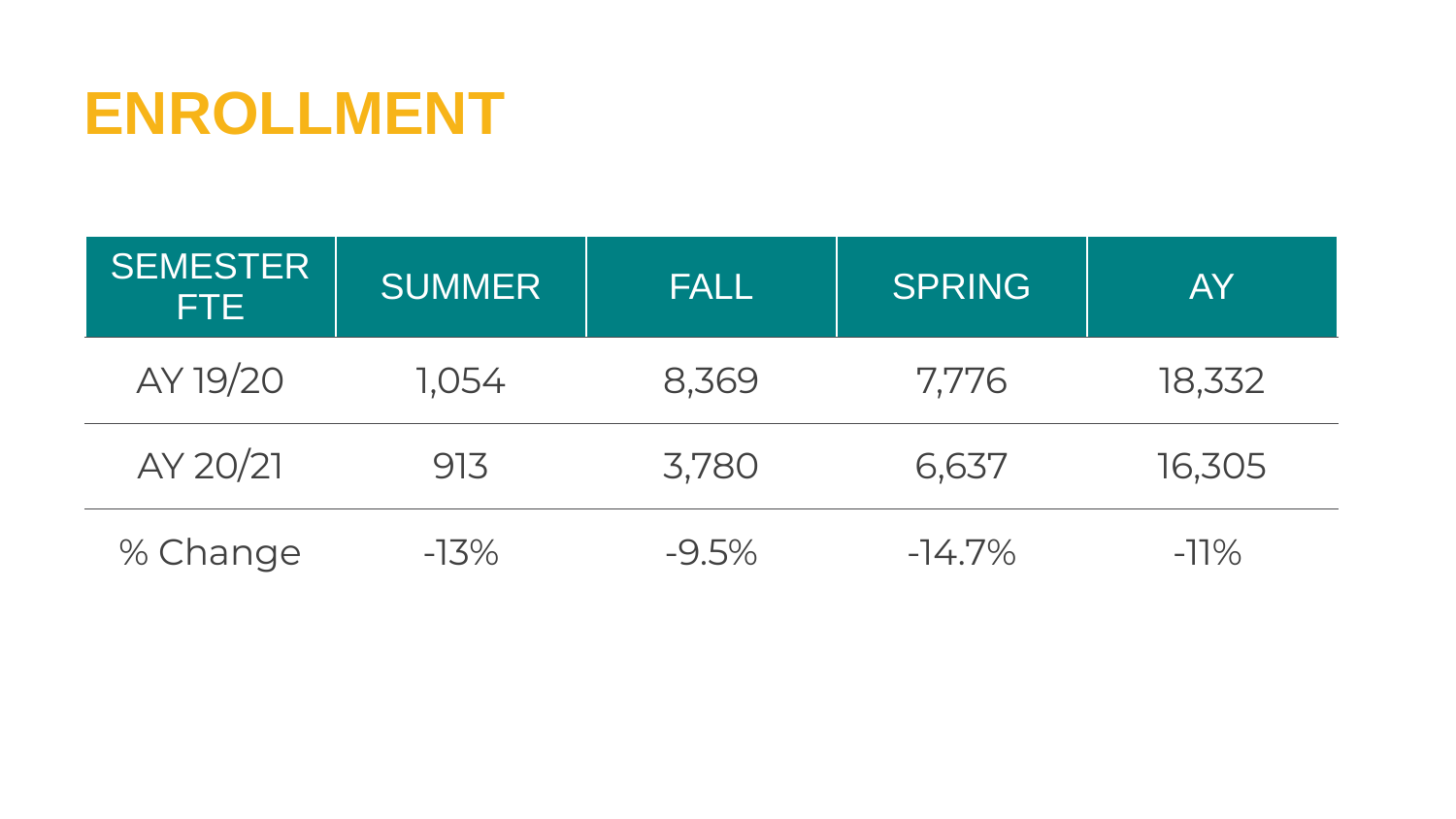

ENROLLMENT
| SEMESTER FTE | SUMMER | FALL | SPRING | AY |
| --- | --- | --- | --- | --- |
| AY 19/20 | 1,054 | 8,369 | 7,776 | 18,332 |
| AY 20/21 | 913 | 3,780 | 6,637 | 16,305 |
| % Change | -13% | -9.5% | -14.7% | -11% |